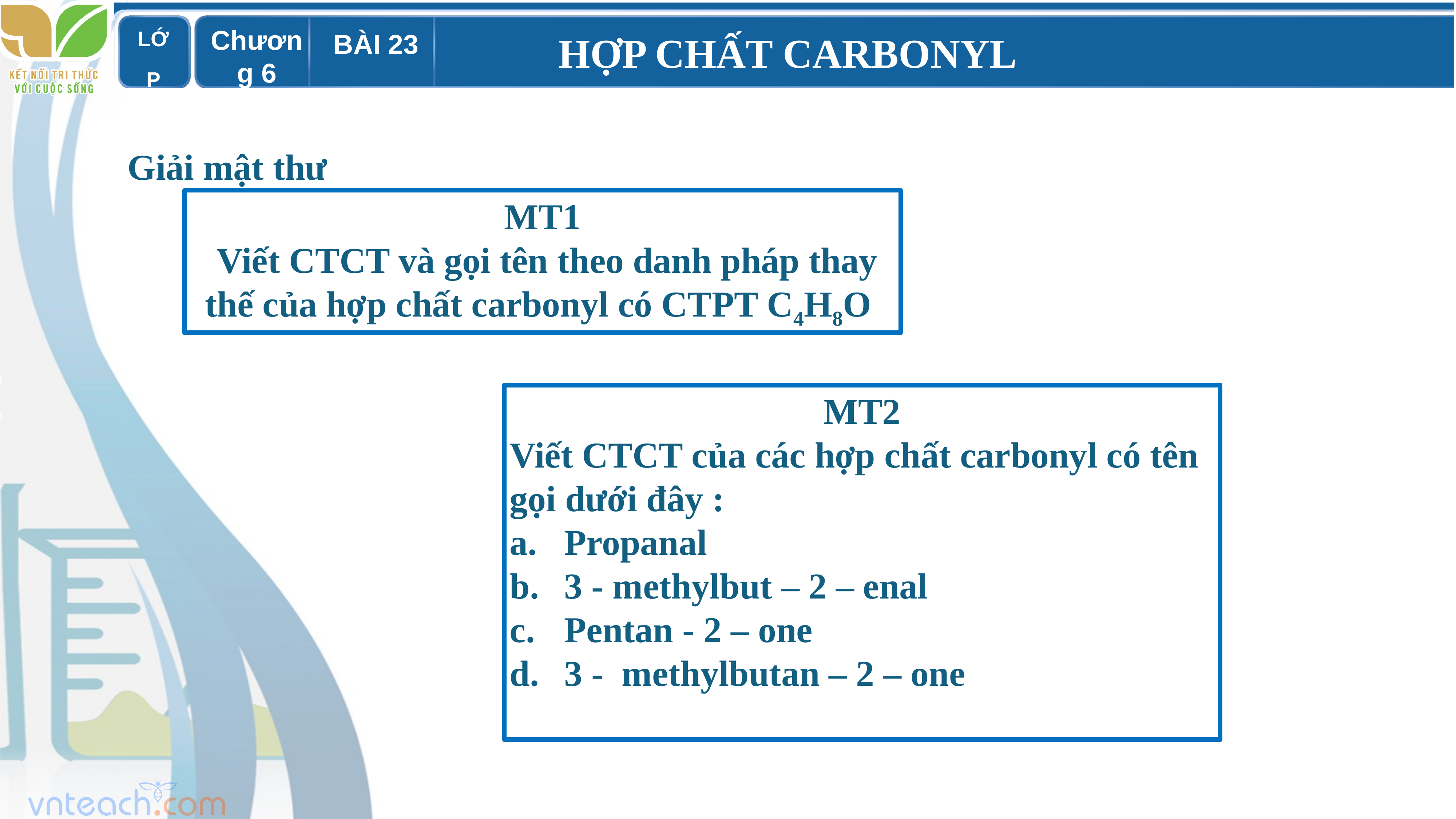

Giải mật thư
MT1
 Viết CTCT và gọi tên theo danh pháp thay thế của hợp chất carbonyl có CTPT C4H8O
MT2
Viết CTCT của các hợp chất carbonyl có tên gọi dưới đây :
Propanal
3 - methylbut – 2 – enal
Pentan - 2 – one
3 -  methylbutan – 2 – one